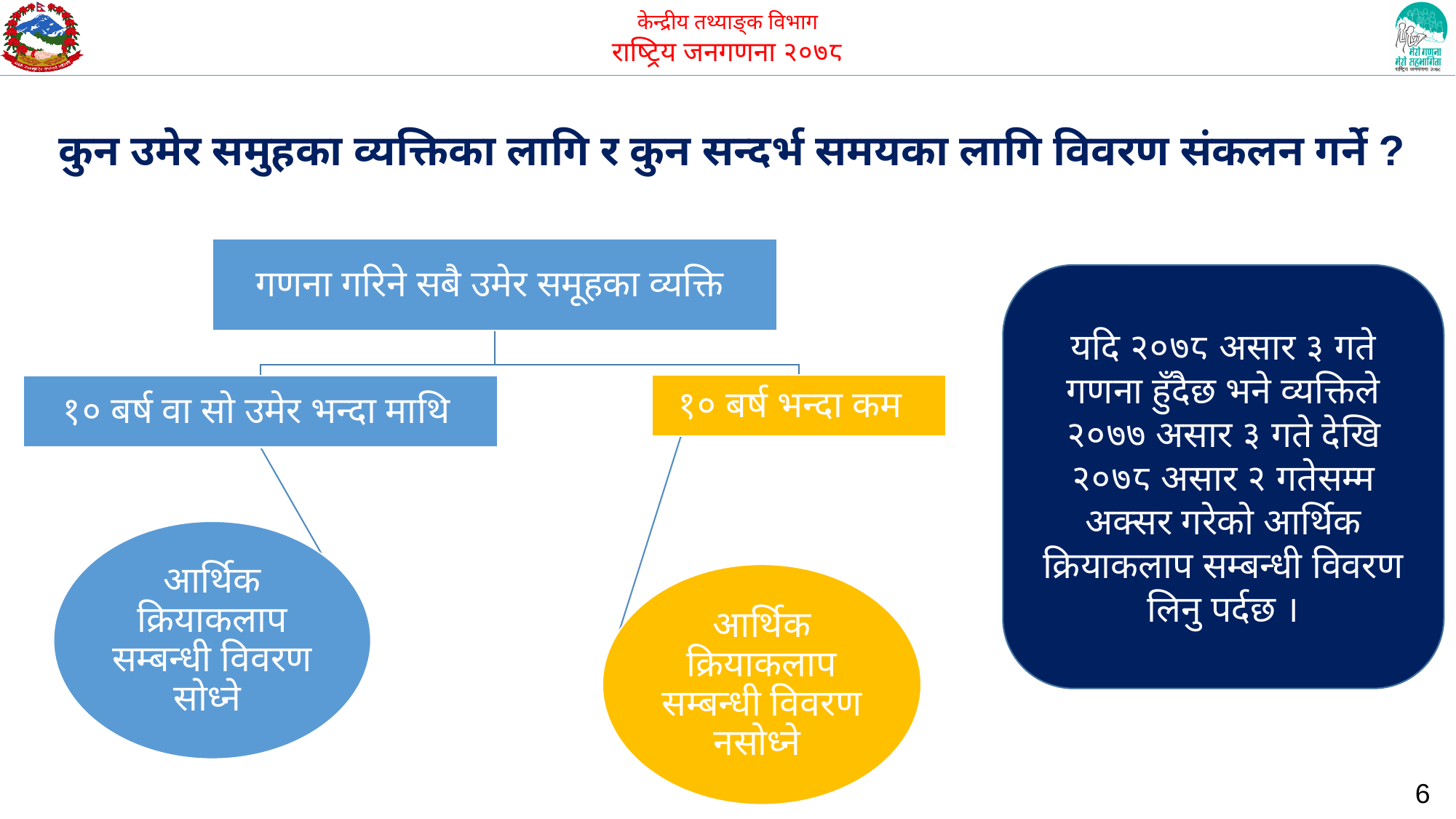

# कुन उमेर समुहका व्यक्तिका लागि र कुन सन्दर्भ समयका लागि विवरण संकलन गर्ने ?
गणना गरिने सबै उमेर समूहका व्यक्ति
१० बर्ष वा सो उमेर भन्दा माथि
आर्थिक क्रियाकलाप सम्बन्धी विवरण सोध्ने
१० बर्ष भन्दा कम
आर्थिक क्रियाकलाप सम्बन्धी विवरण नसोध्ने
यदि २०७८ असार ३ गते गणना हुँदैछ भने व्यक्तिले २०७७ असार ३ गते देखि २०७८ असार २ गतेसम्म अक्सर गरेको आर्थिक क्रियाकलाप सम्बन्धी विवरण लिनु पर्दछ ।
6